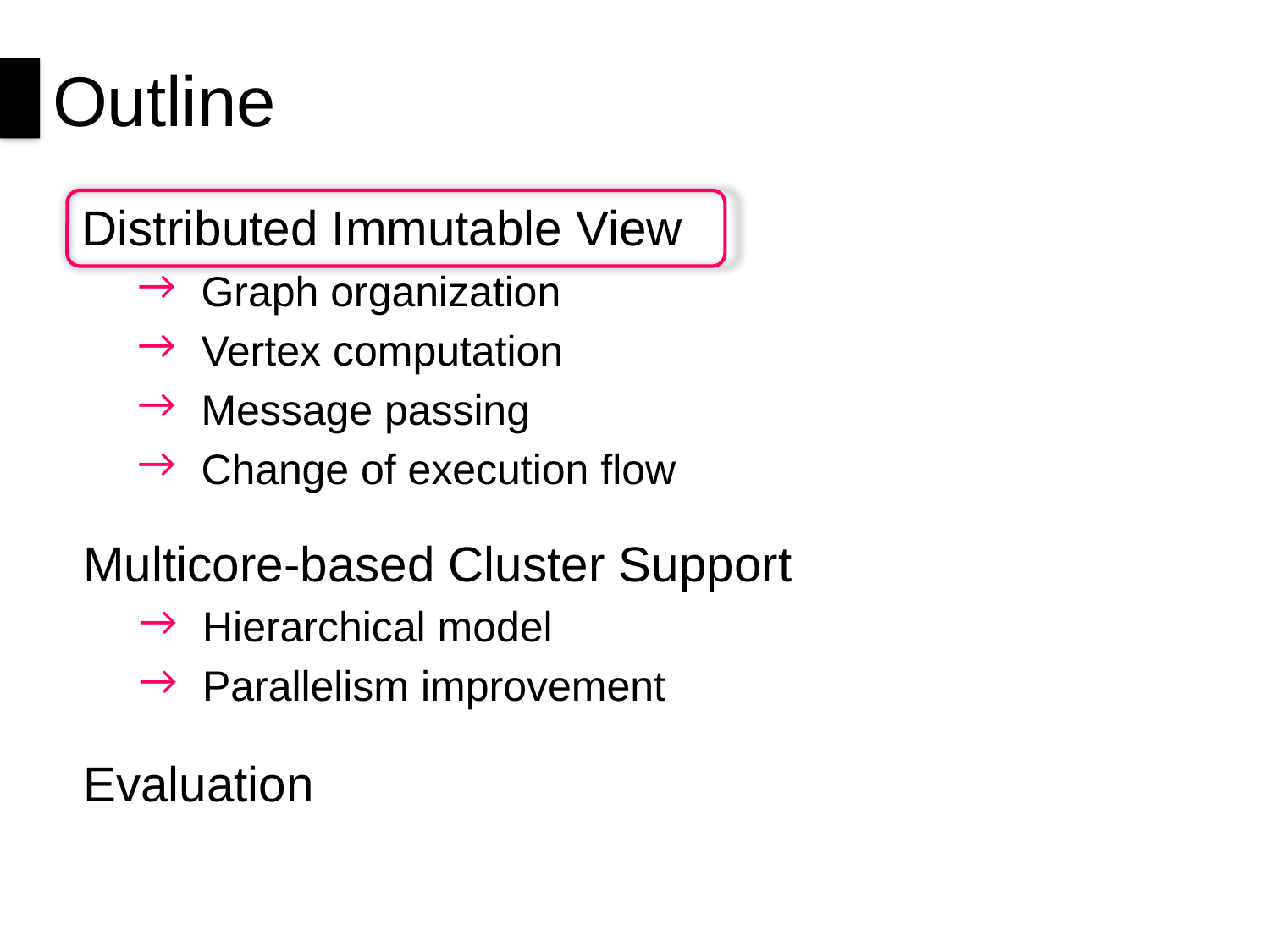

# Outline

Distributed Immutable View
Graph organization
Vertex computation
Message passing
Change of execution flow

Multicore-based Cluster Support
Hierarchical model
Parallelism improvement
Evaluation